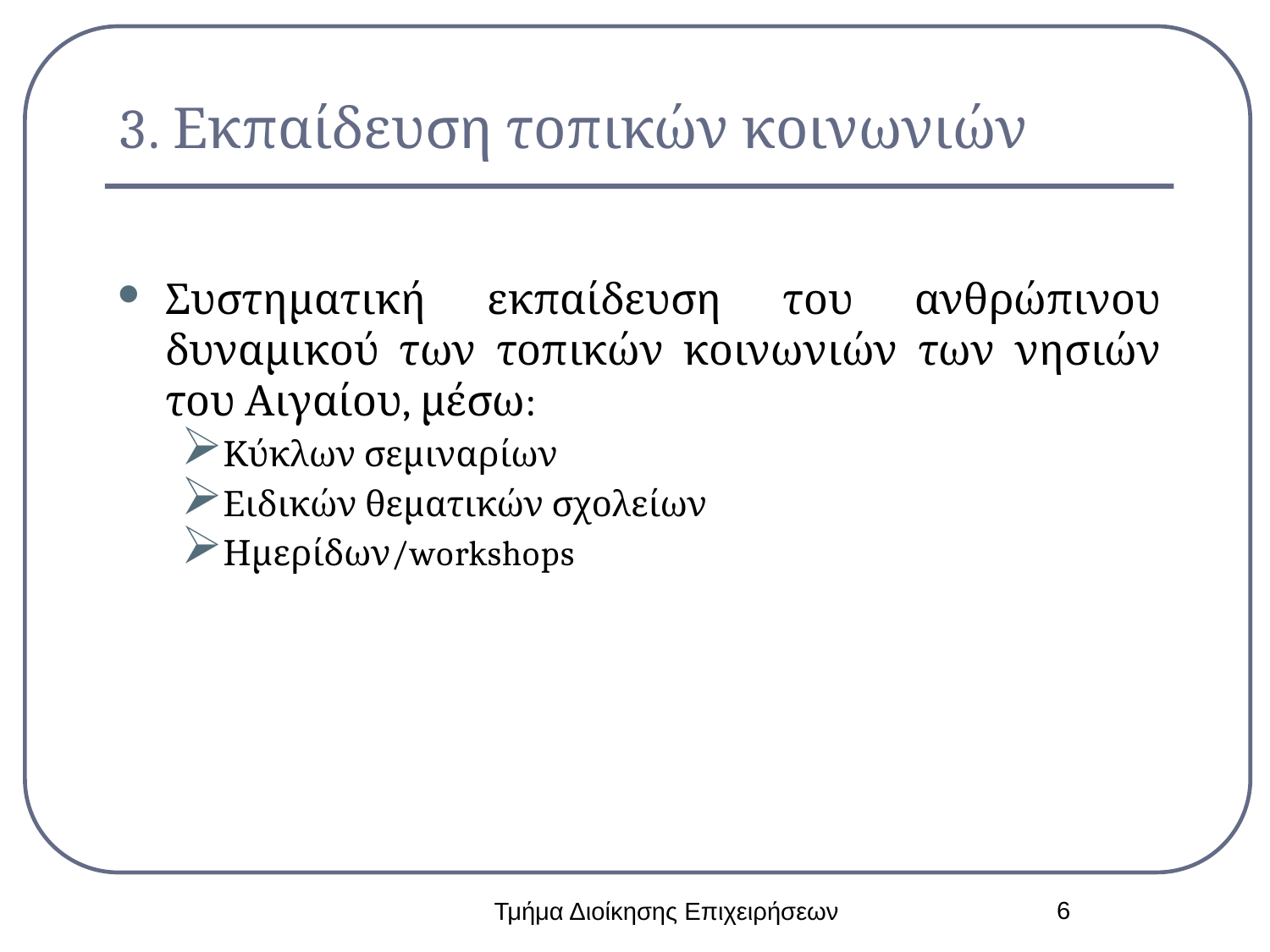

# 3. Εκπαίδευση τοπικών κοινωνιών
Συστηματική εκπαίδευση του ανθρώπινου δυναμικού των τοπικών κοινωνιών των νησιών του Αιγαίου, μέσω:
Κύκλων σεμιναρίων
Ειδικών θεματικών σχολείων
Ημερίδων/workshops

6
Τμήμα Διοίκησης Επιχειρήσεων